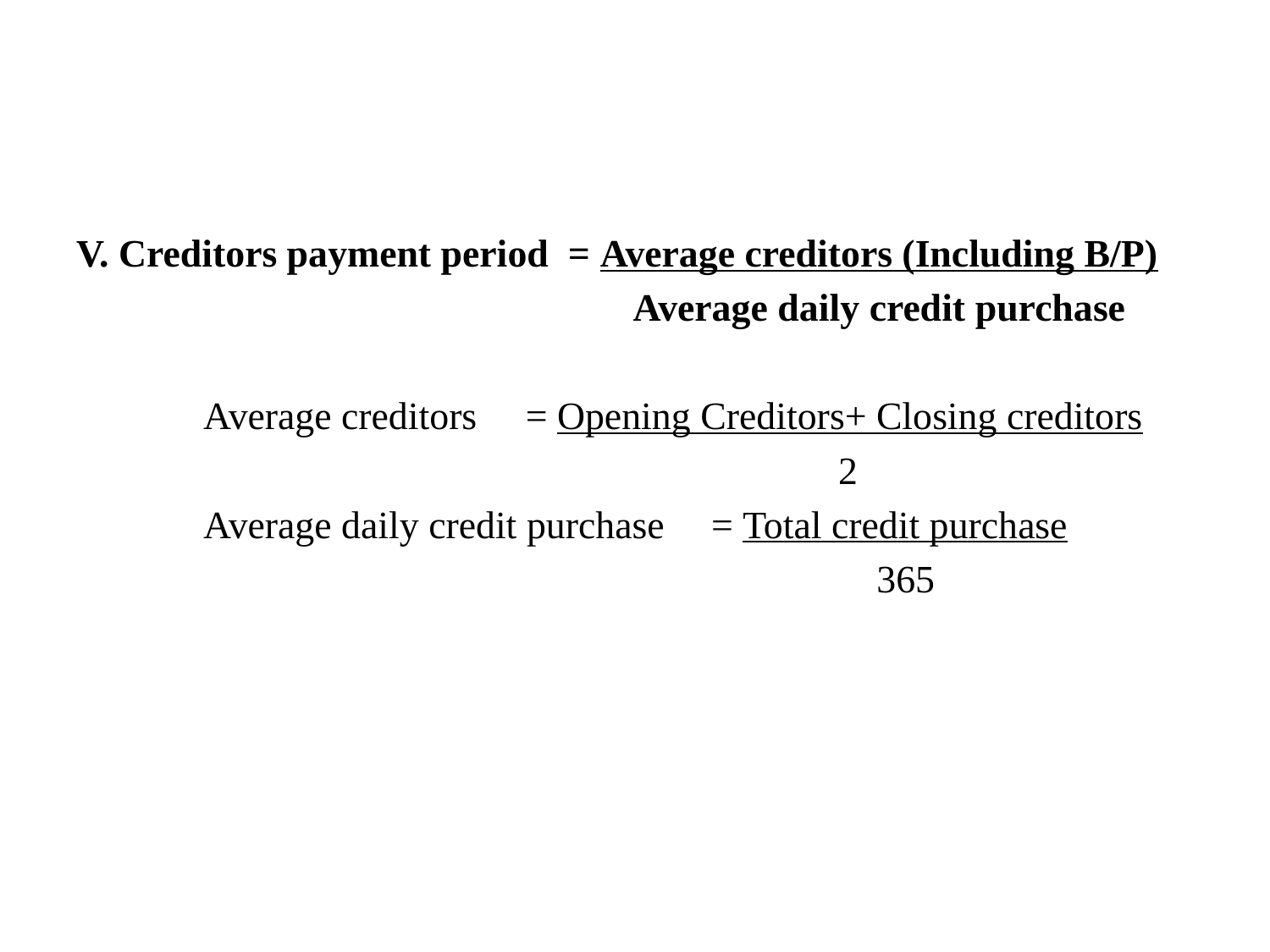

#
V. Creditors payment period  = Average creditors (Including B/P)
				     Average daily credit purchase

	Average creditors     = Opening Creditors+ Closing creditors
						2
	Average daily credit purchase	= Total credit purchase
					                 365